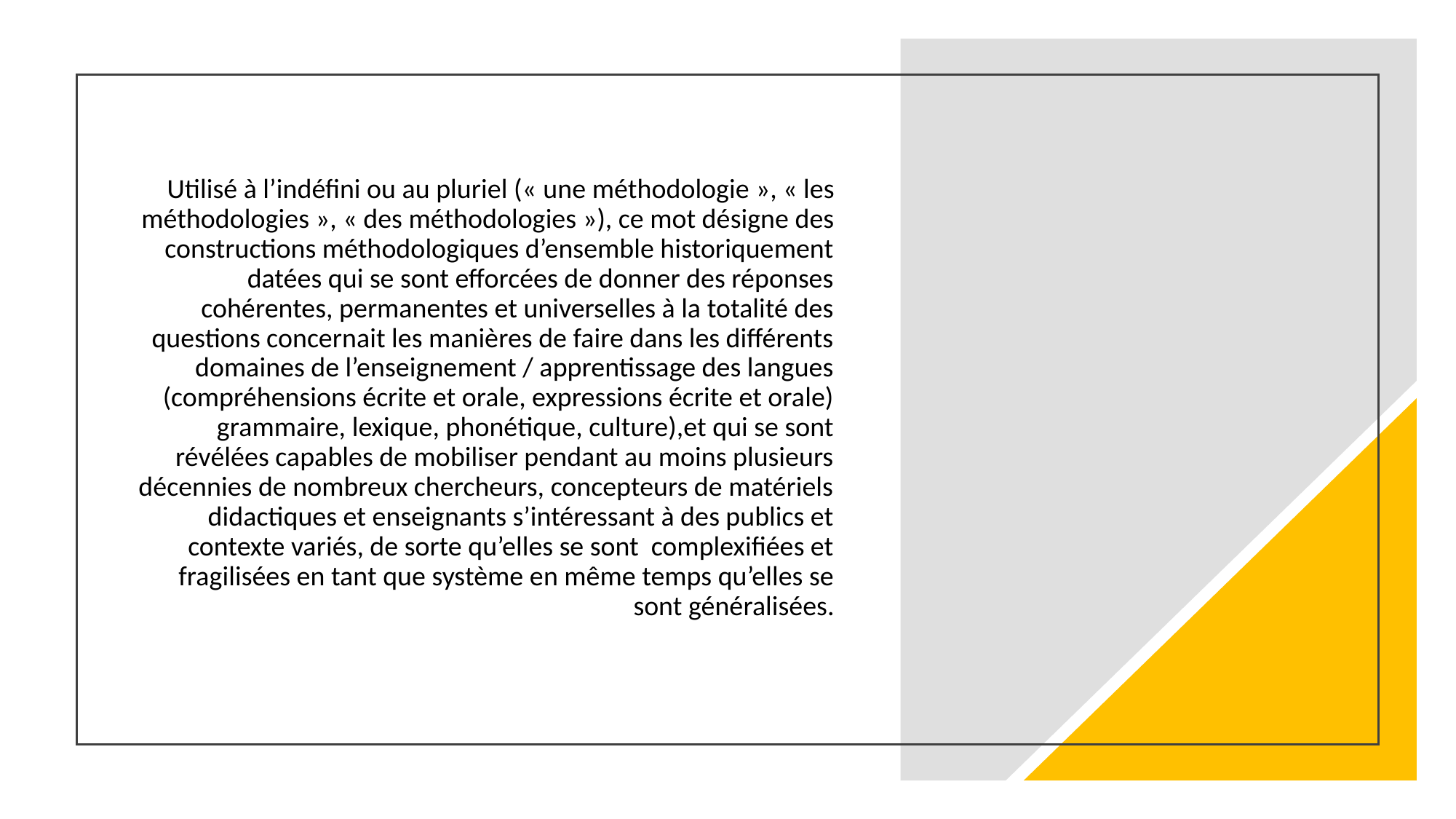

# Utilisé à l’indéfini ou au pluriel (« une méthodologie », « les méthodologies », « des méthodologies »), ce mot désigne des constructions méthodologiques d’ensemble historiquement datées qui se sont efforcées de donner des réponses cohérentes, permanentes et universelles à la totalité des questions concernait les manières de faire dans les différents domaines de l’enseignement / apprentissage des langues (compréhensions écrite et orale, expressions écrite et orale) grammaire, lexique, phonétique, culture),et qui se sont révélées capables de mobiliser pendant au moins plusieurs décennies de nombreux chercheurs, concepteurs de matériels didactiques et enseignants s’intéressant à des publics et contexte variés, de sorte qu’elles se sont  complexifiées et fragilisées en tant que système en même temps qu’elles se sont généralisées.